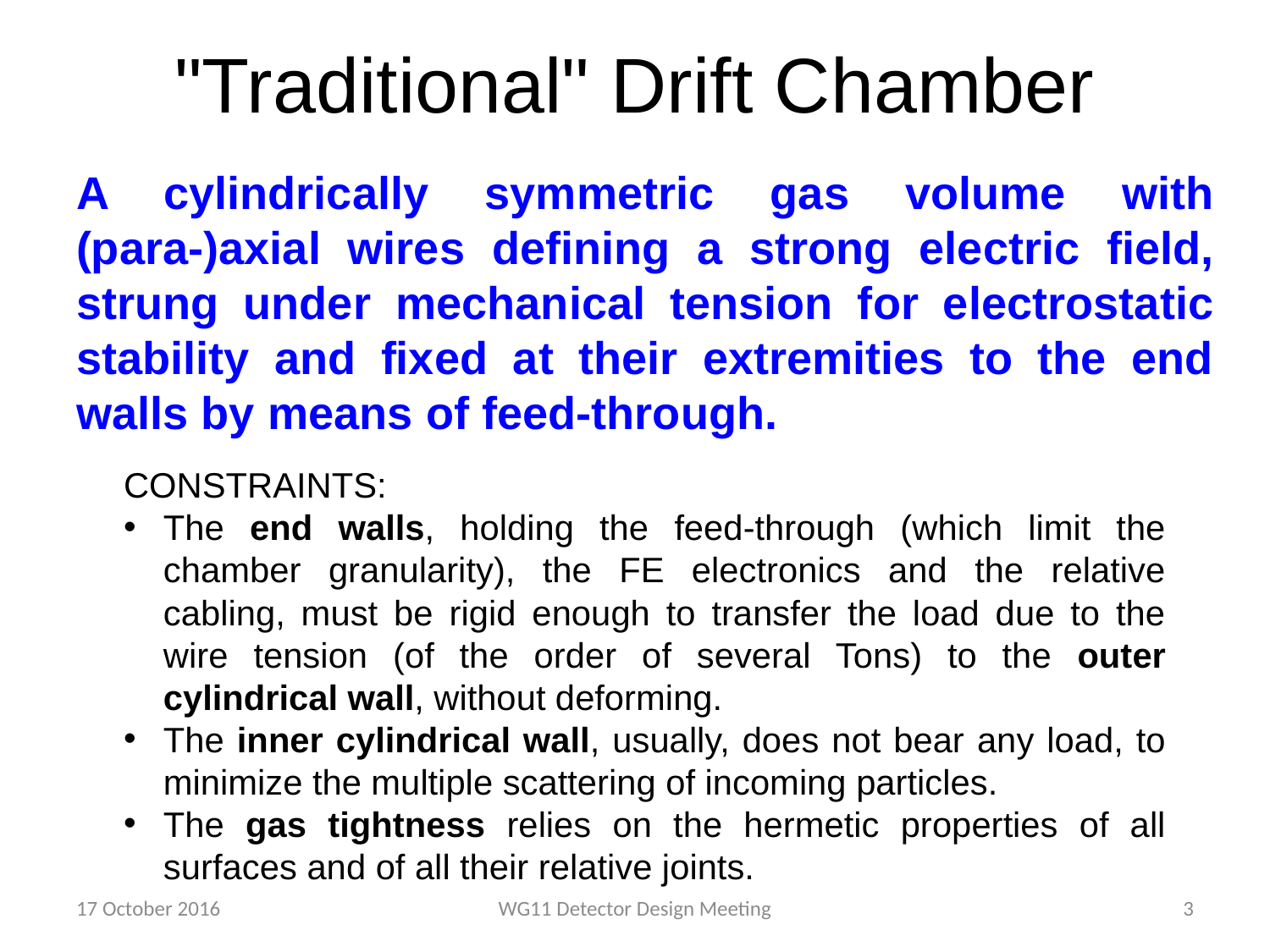

# "Traditional" Drift Chamber
A cylindrically symmetric gas volume with (para-)axial wires defining a strong electric field, strung under mechanical tension for electrostatic stability and fixed at their extremities to the end walls by means of feed-through.

CONSTRAINTS:
The end walls, holding the feed-through (which limit the chamber granularity), the FE electronics and the relative cabling, must be rigid enough to transfer the load due to the wire tension (of the order of several Tons) to the outer cylindrical wall, without deforming.
The inner cylindrical wall, usually, does not bear any load, to minimize the multiple scattering of incoming particles.
The gas tightness relies on the hermetic properties of all surfaces and of all their relative joints.

17 October 2016
WG11 Detector Design Meeting
3